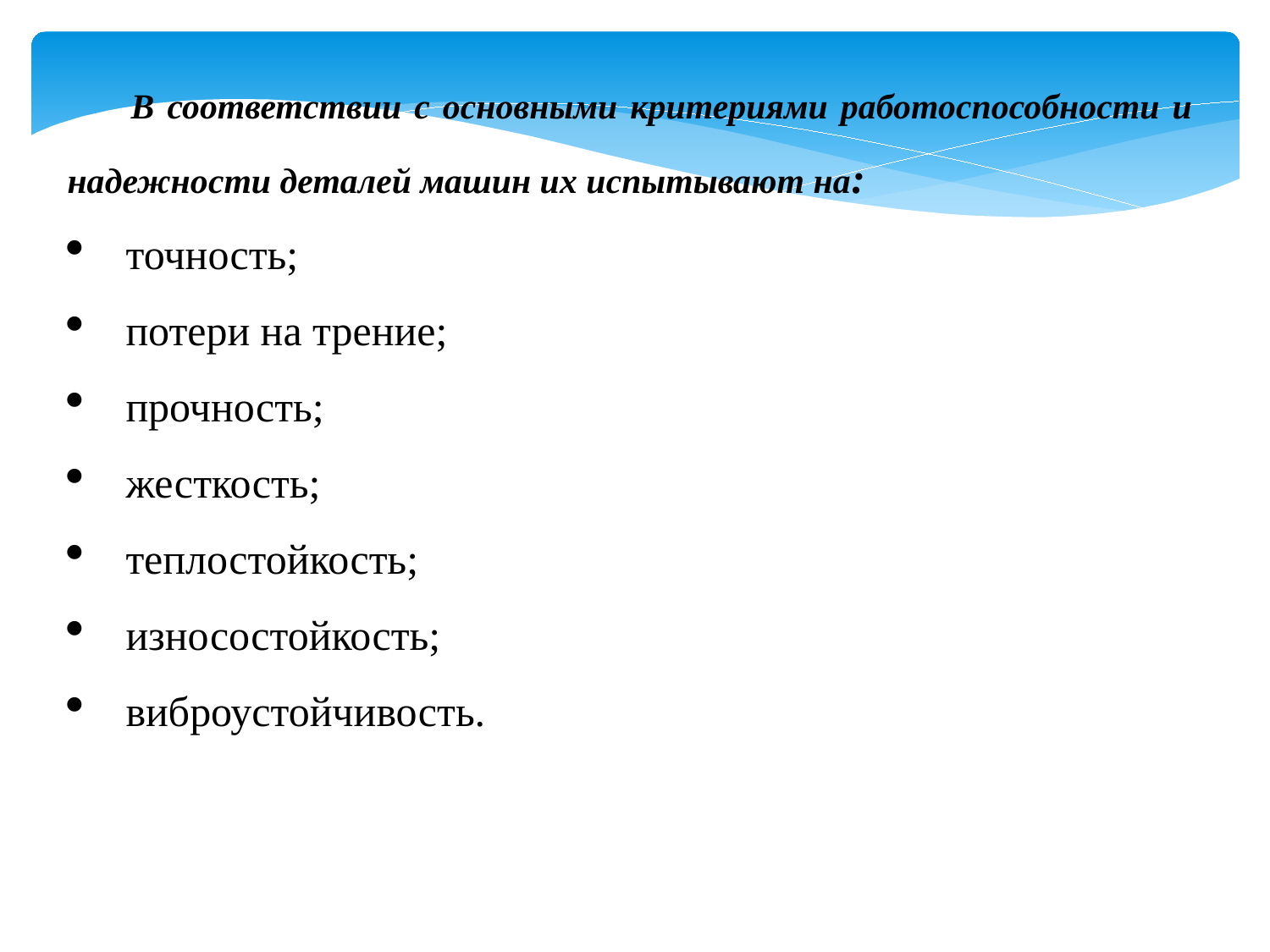

В соответствии с основными критериями работоспособности и надежности деталей машин их испытывают на:
 точность;
 потери на трение;
 прочность;
 жесткость;
 теплостойкость;
 износостойкость;
 вибро­устойчивость.